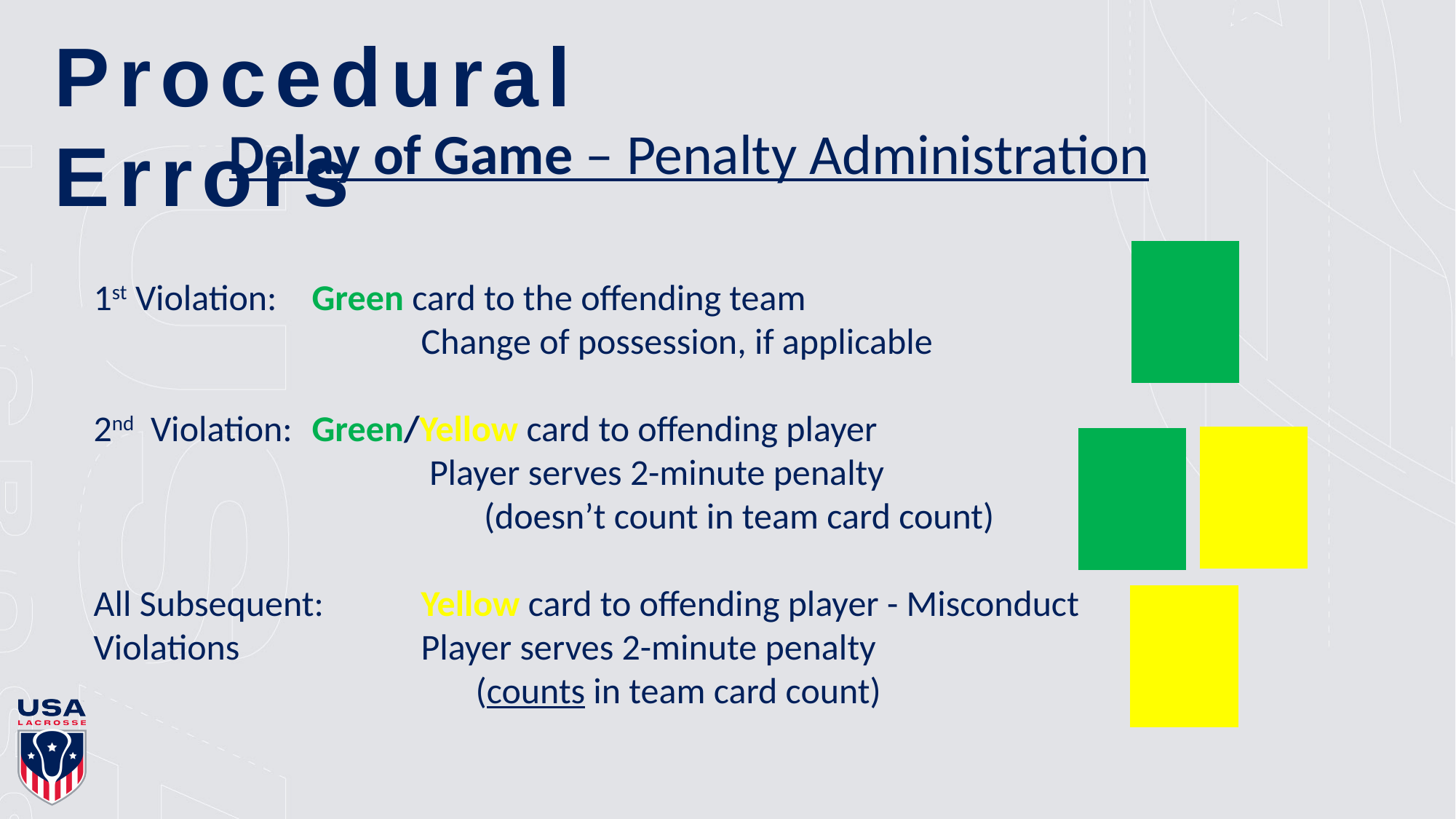

Procedural Errors

Delay of Game – Penalty Administration

1st Violation:   	Green card to the offending team
		  	Change of possession, if applicable

2nd  Violation: 	Green/Yellow card to offending player
	      	 	 Player serves 2-minute penalty
	     		 (doesn’t count in team card count)

All Subsequent: 	Yellow card to offending player - Misconduct
Violations	  	Player serves 2-minute penalty
		  	(counts in team card count)